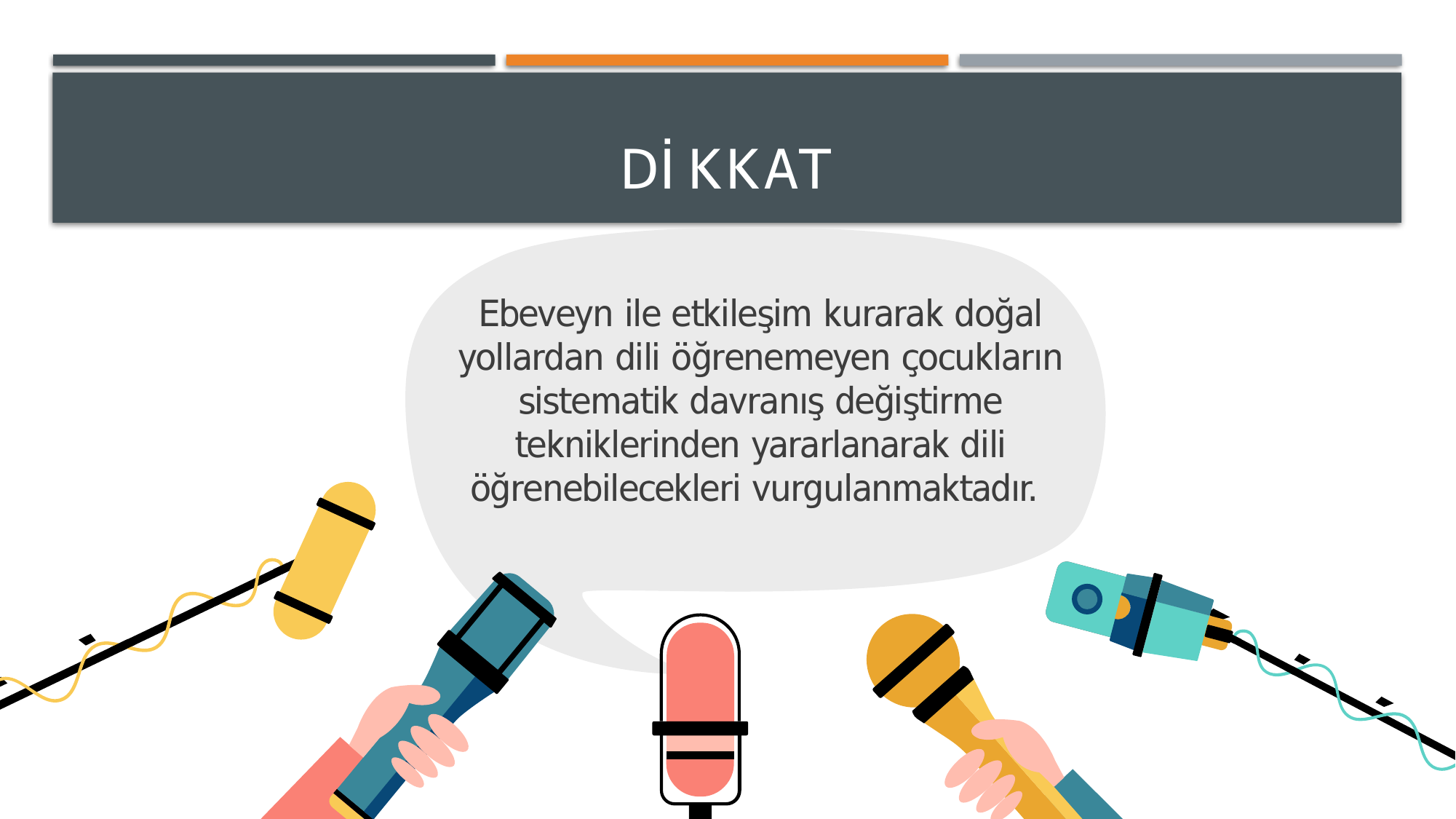

# DİKKAT

Ebeveyn ile etkileşim kurarak doğal yollardan dili öğrenemeyen çocukların sistematik davranış değiştirme tekniklerinden yararlanarak dili öğrenebilecekleri vurgulanmaktadır.